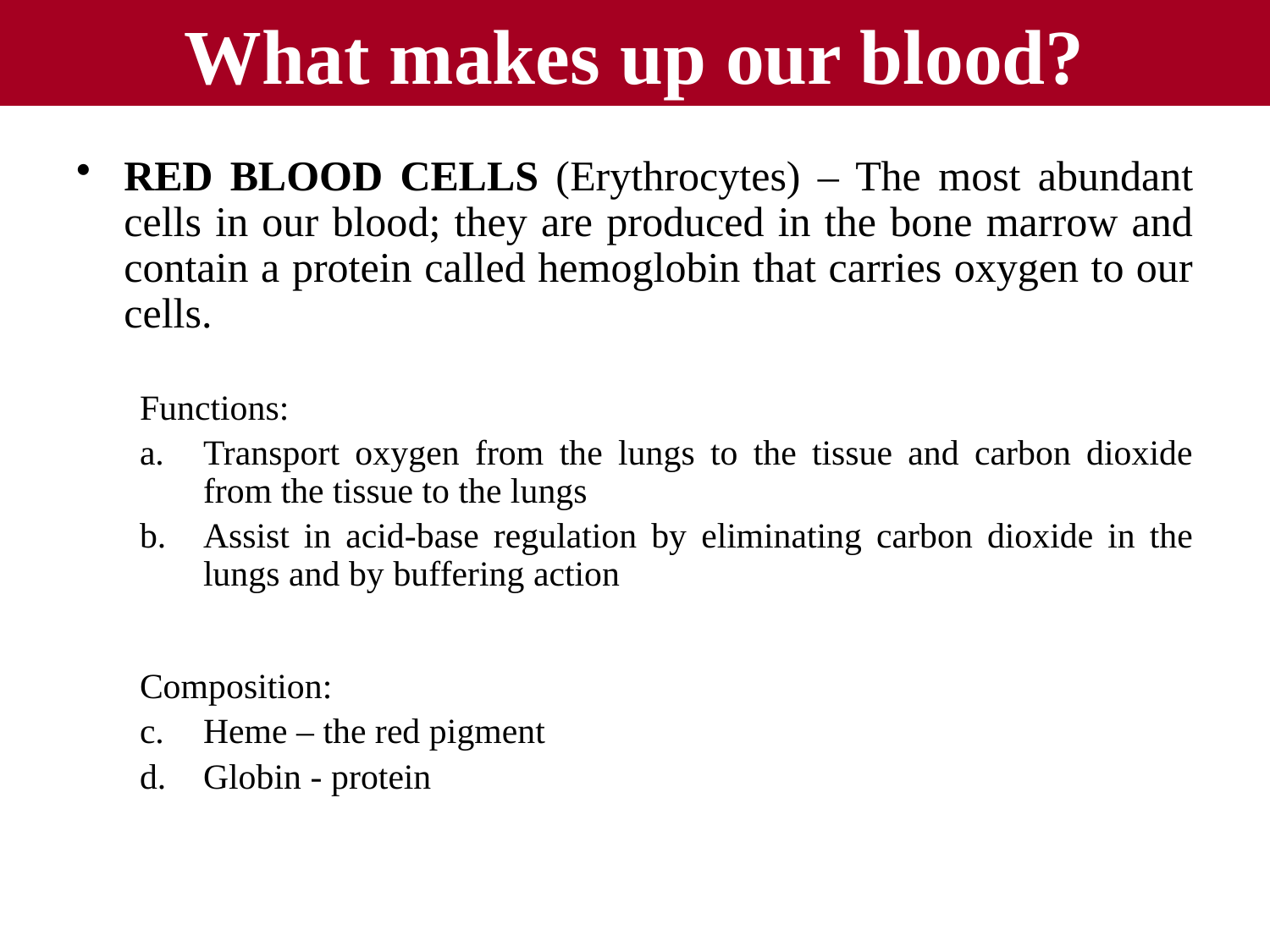

# What makes up our blood?
RED BLOOD CELLS (Erythrocytes) – The most abundant cells in our blood; they are produced in the bone marrow and contain a protein called hemoglobin that carries oxygen to our cells.

Functions:
Transport oxygen from the lungs to the tissue and carbon dioxide from the tissue to the lungs
Assist in acid-base regulation by eliminating carbon dioxide in the lungs and by buffering action

Composition:
Heme – the red pigment
Globin - protein